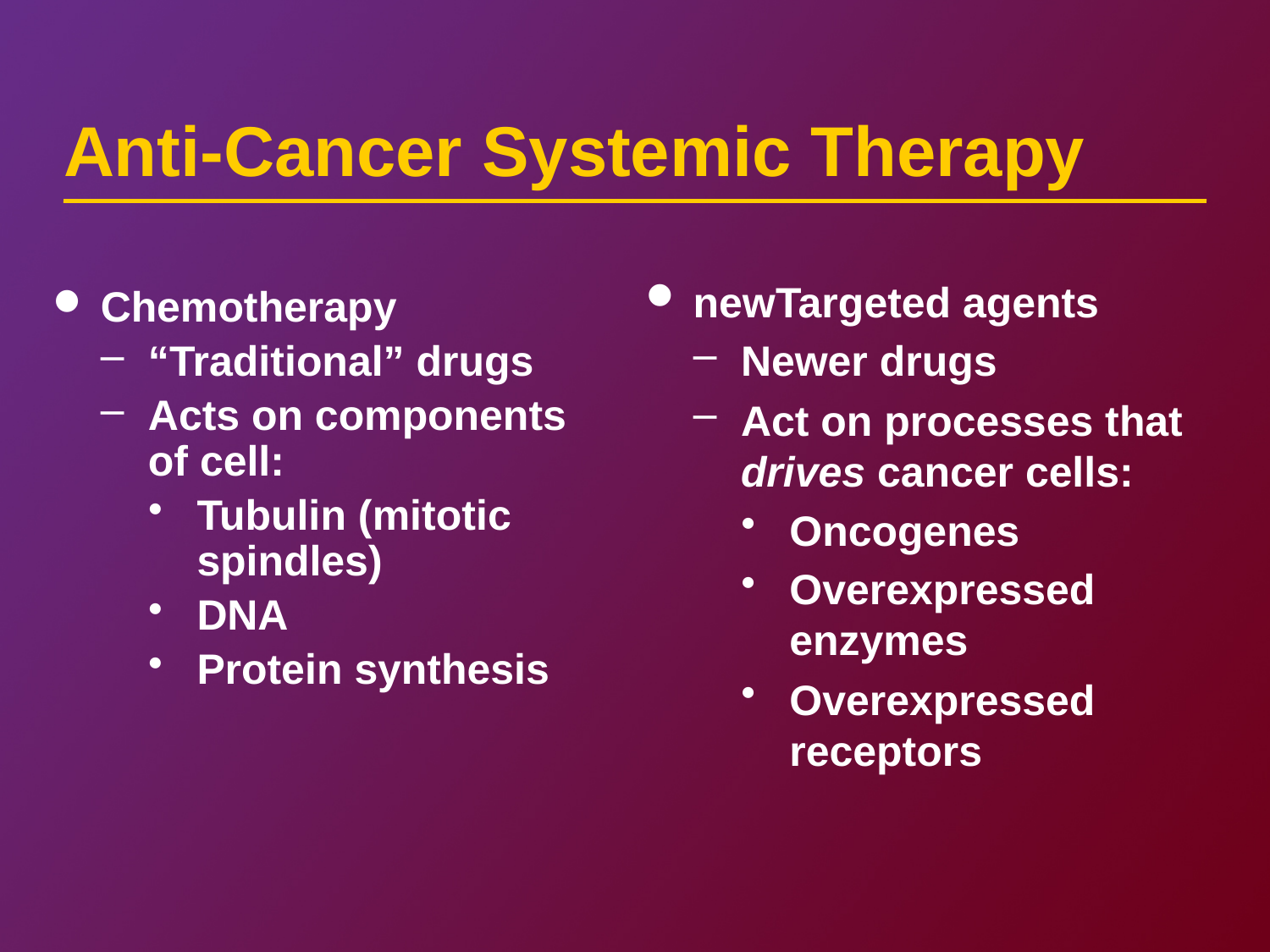

Anti-Cancer Systemic Therapy
newTargeted agents
Newer drugs
Act on processes that drives cancer cells:
Oncogenes
Overexpressed enzymes
Overexpressed receptors
Chemotherapy
“Traditional” drugs
Acts on components of cell:
Tubulin (mitotic spindles)
DNA
Protein synthesis